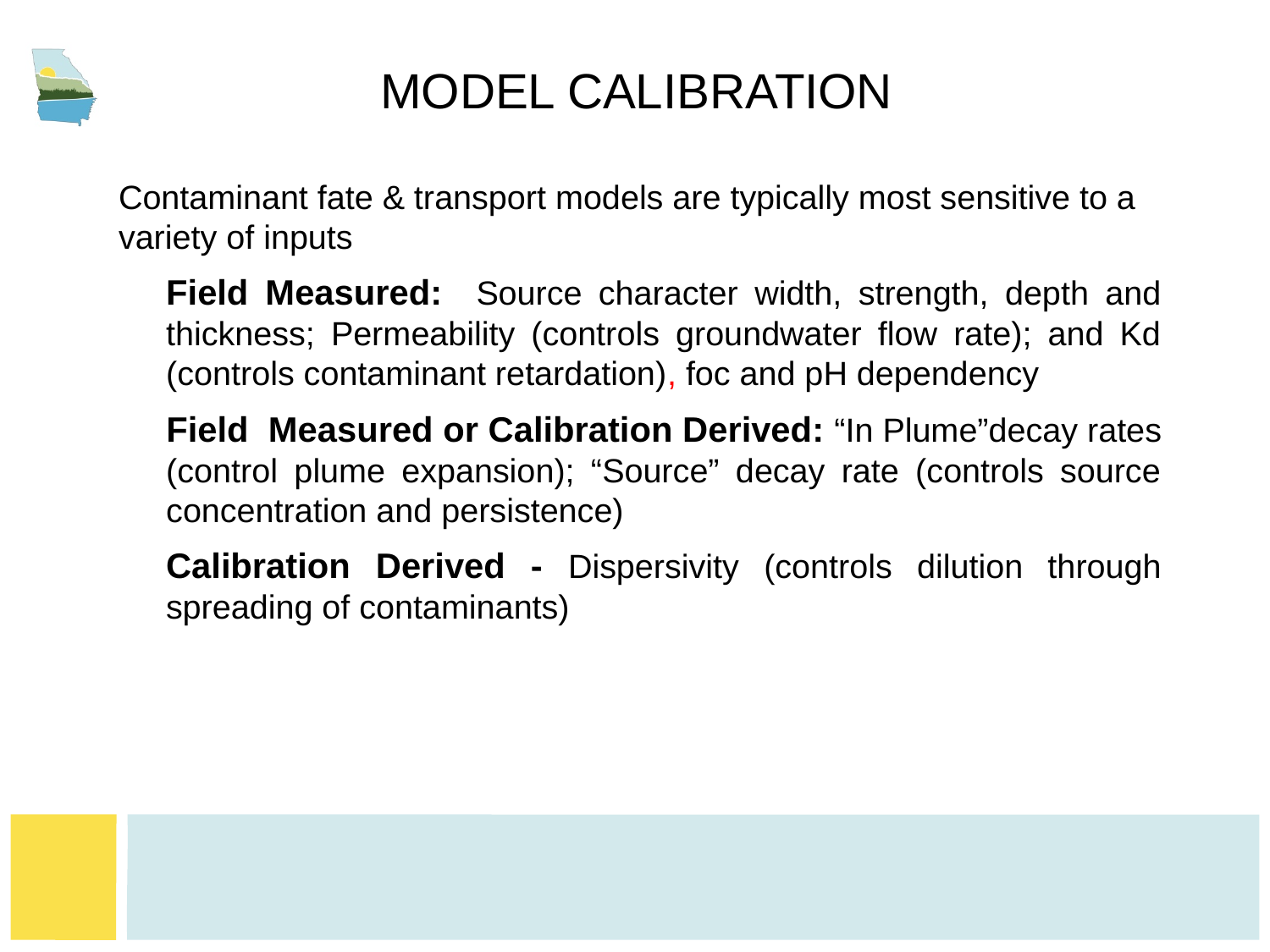

# Model calibration
Contaminant fate & transport models are typically most sensitive to a variety of inputs
	Field Measured:  Source character width, strength, depth and thickness; Permeability (controls groundwater flow rate); and Kd (controls contaminant retardation), foc and pH dependency
 	Field  Measured or Calibration Derived: “In Plume”decay rates (control plume expansion); “Source” decay rate (controls source concentration and persistence)
Calibration Derived - Dispersivity (controls dilution through spreading of contaminants)